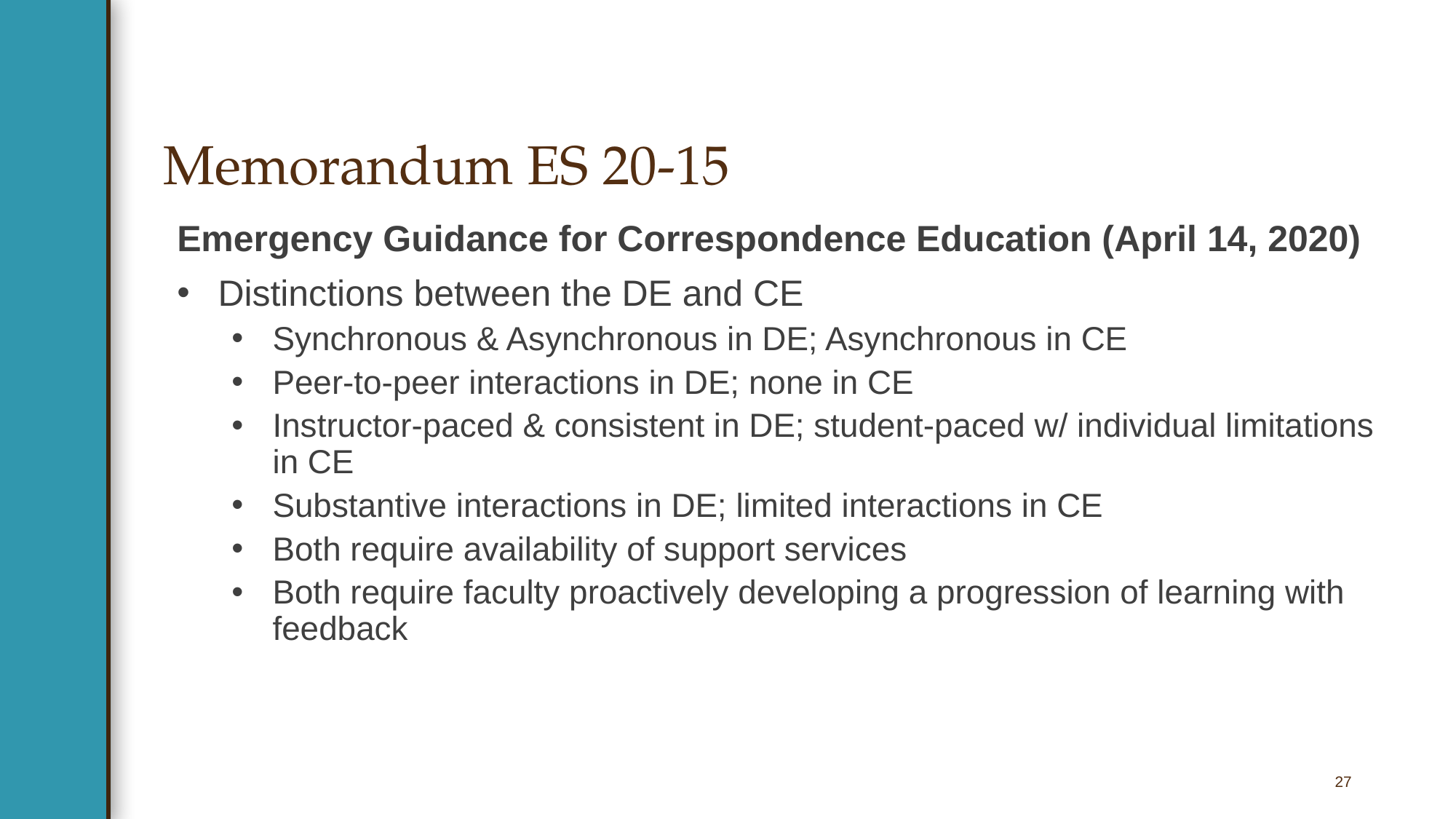

# Memorandum ES 20-15
Emergency Guidance for Correspondence Education (April 14, 2020)
Distinctions between the DE and CE
Synchronous & Asynchronous in DE; Asynchronous in CE
Peer-to-peer interactions in DE; none in CE
Instructor-paced & consistent in DE; student-paced w/ individual limitations in CE
Substantive interactions in DE; limited interactions in CE
Both require availability of support services
Both require faculty proactively developing a progression of learning with feedback